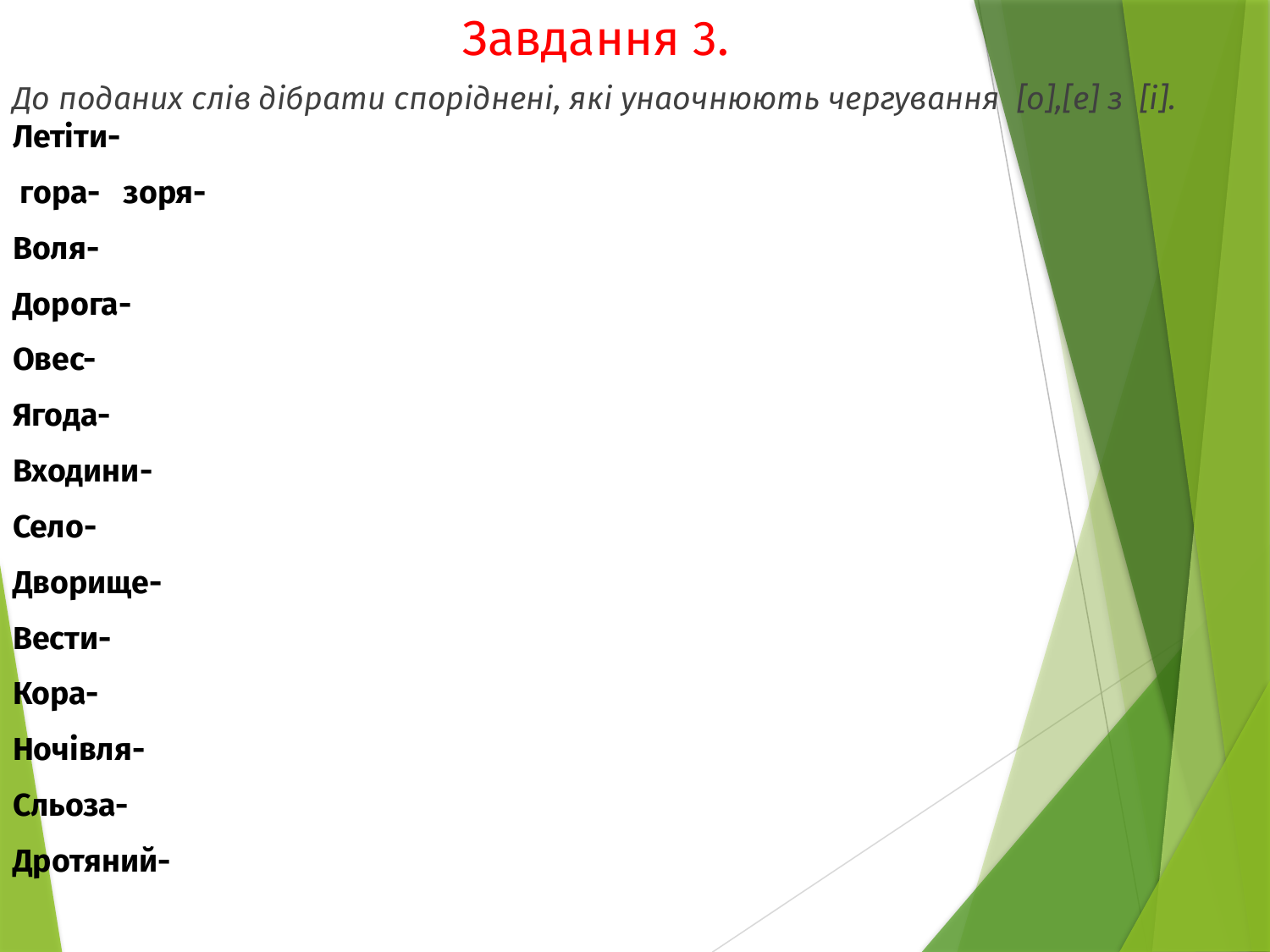

# Завдання 3.
До поданих слів дібрати споріднені, які унаочнюють чергування  [о],[е] з  [і].
Летіти-
 гора-   зоря-
Воля-
Дорога-
Овес-
Ягода-
Входини-
Село-
Дворище-
Вести-
Кора-
Ночівля-
Сльоза-
Дротяний-